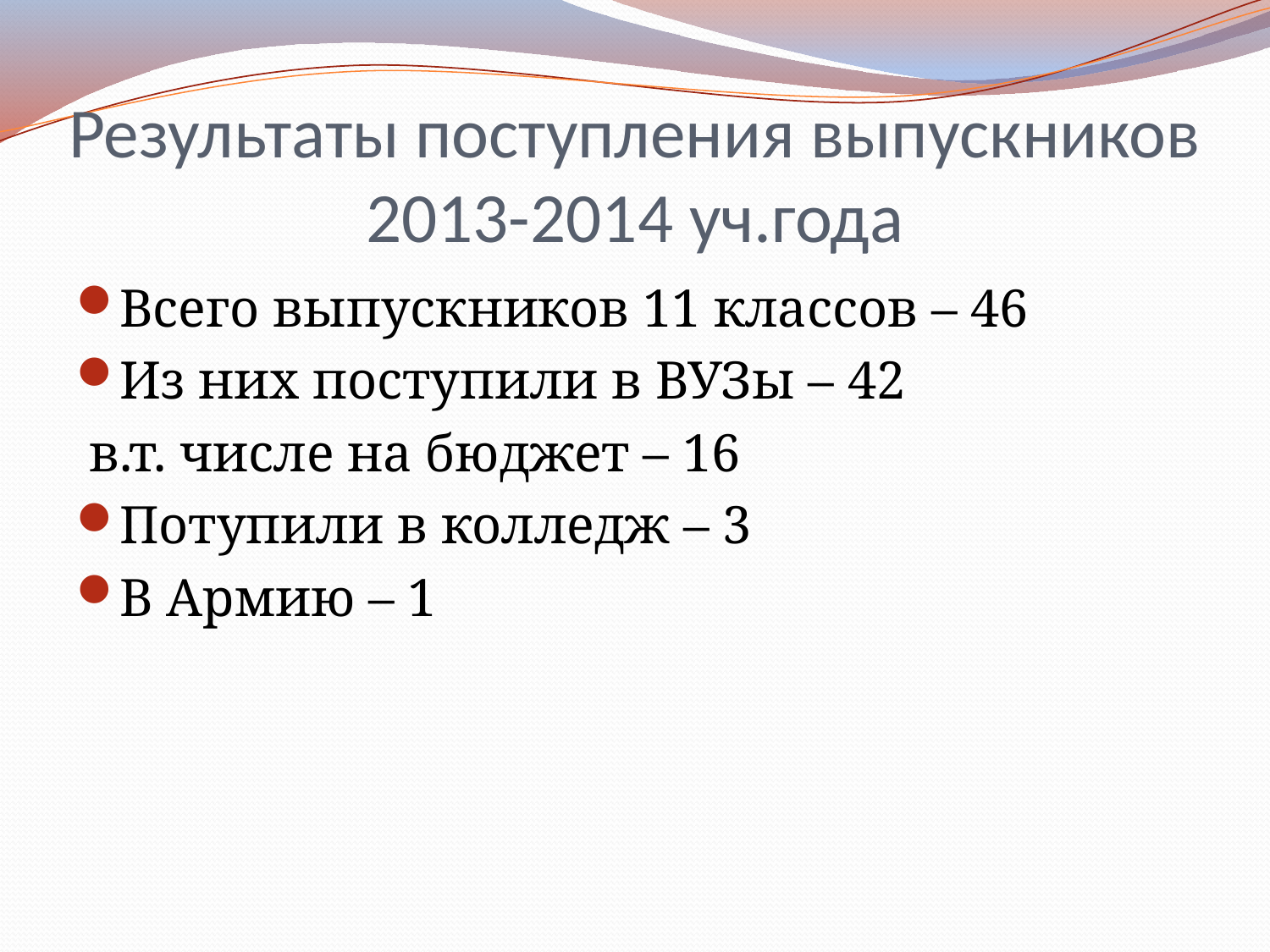

# Результаты поступления выпускников 2013-2014 уч.года
Всего выпускников 11 классов – 46
Из них поступили в ВУЗы – 42
 в.т. числе на бюджет – 16
Потупили в колледж – 3
В Армию – 1